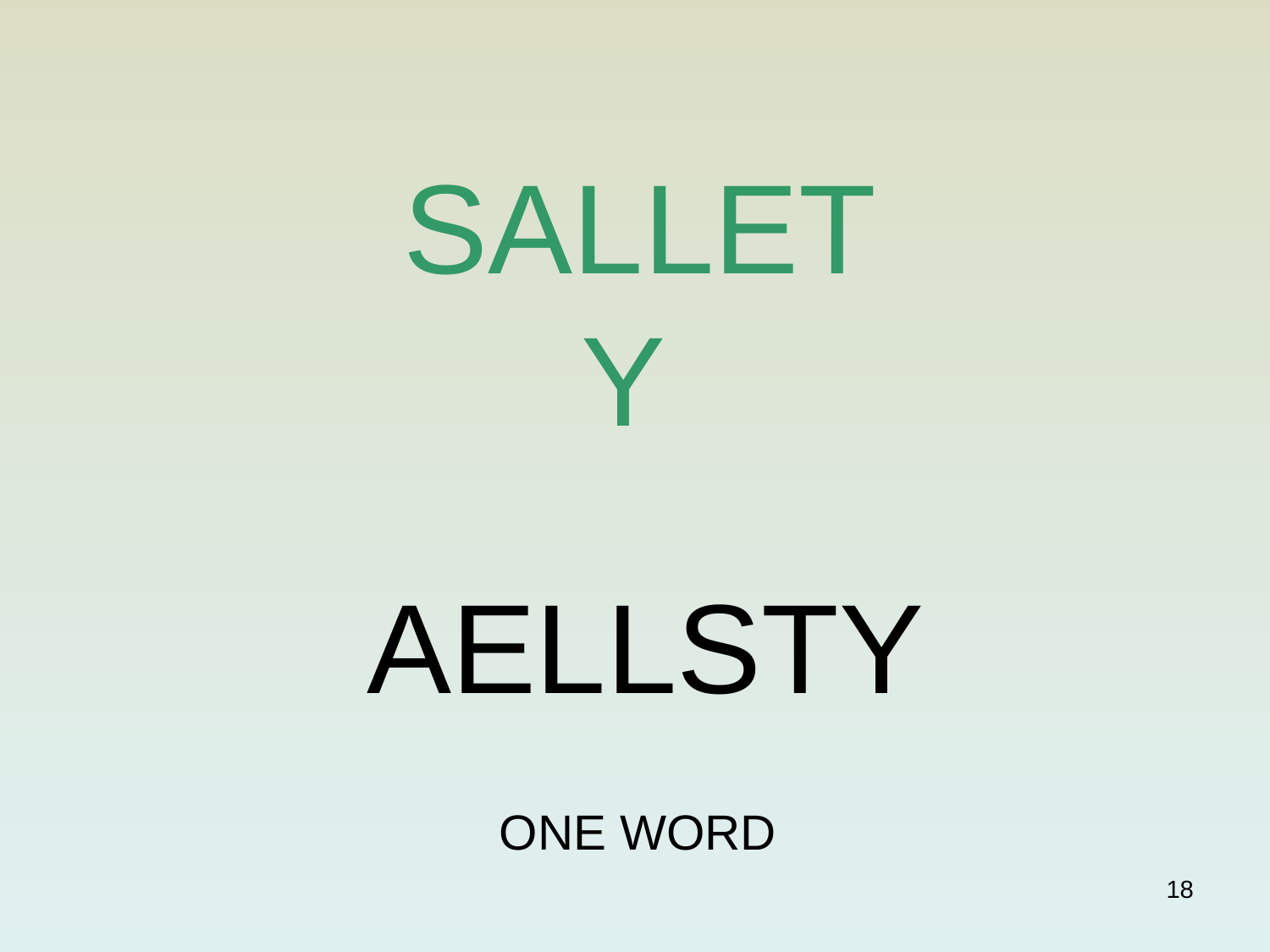

# SALLET Y
AELLSTY
ONE WORD
18